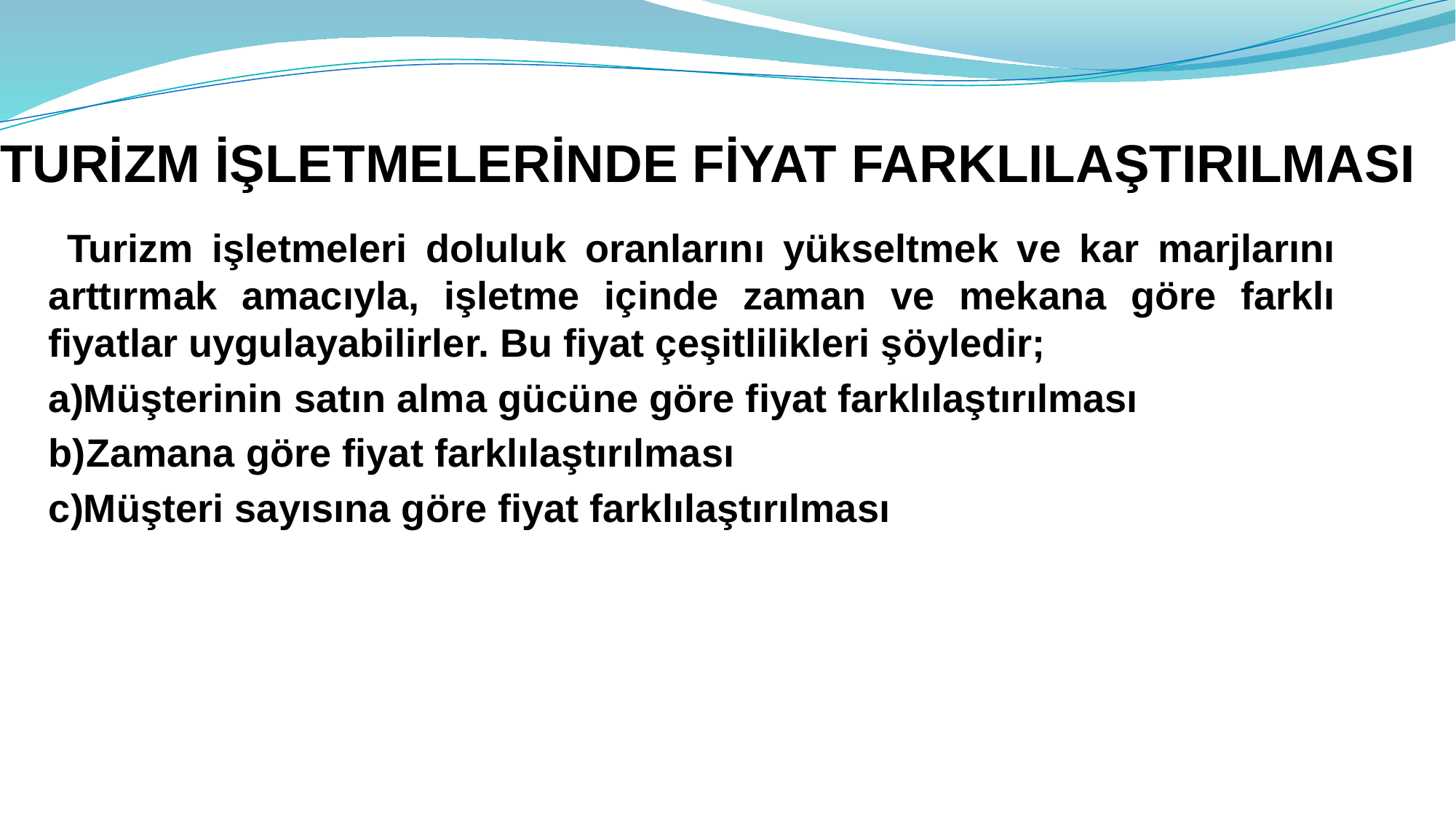

# TURİZM İŞLETMELERİNDE FİYAT FARKLILAŞTIRILMASI
 Turizm işletmeleri doluluk oranlarını yükseltmek ve kar marjlarını arttırmak amacıyla, işletme içinde zaman ve mekana göre farklı fiyatlar uygulayabilirler. Bu fiyat çeşitlilikleri şöyledir;
a)Müşterinin satın alma gücüne göre fiyat farklılaştırılması
b)Zamana göre fiyat farklılaştırılması
c)Müşteri sayısına göre fiyat farklılaştırılması